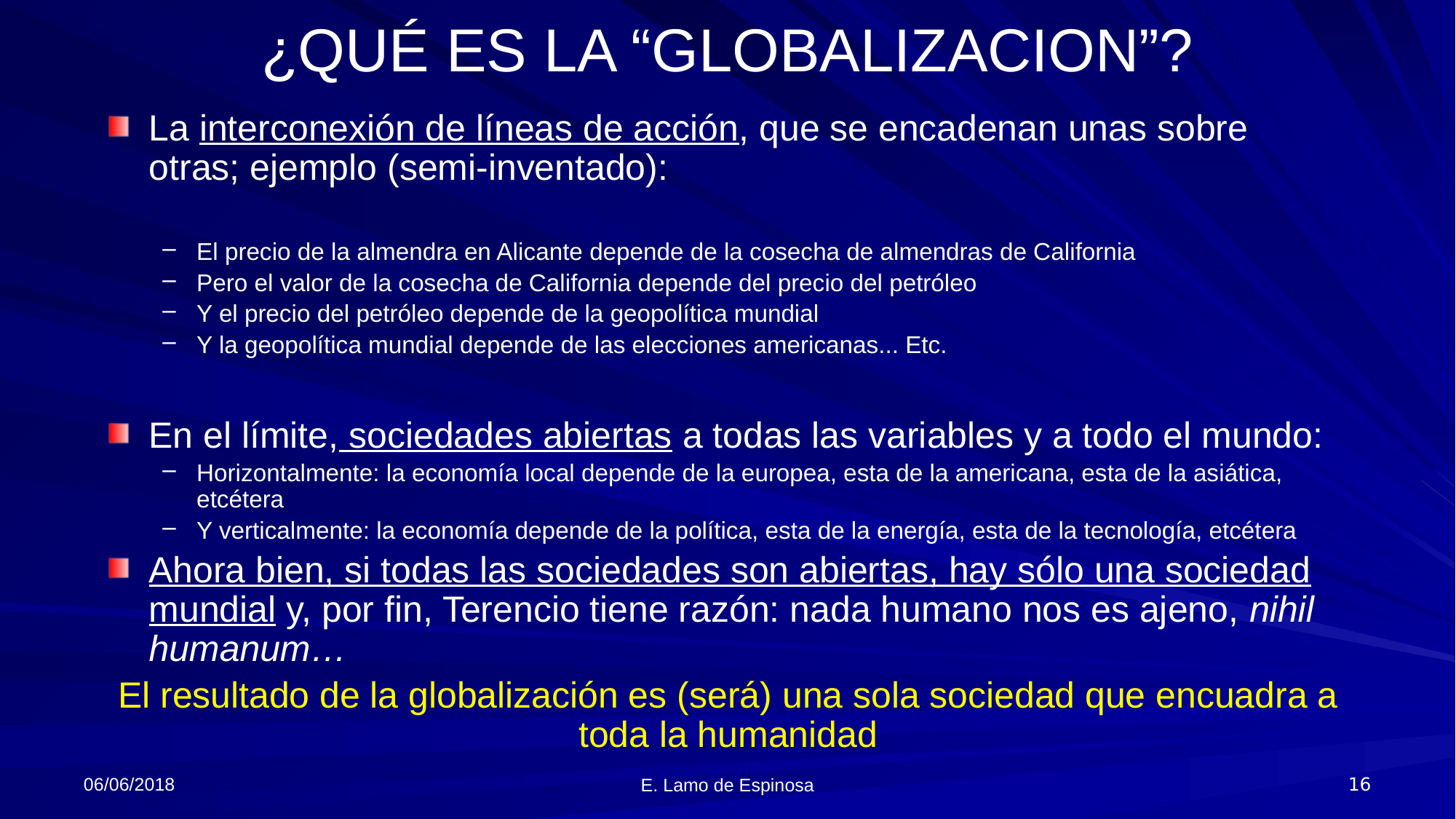

# ¿QUÉ ES LA “GLOBALIZACION”?
La interconexión de líneas de acción, que se encadenan unas sobre otras; ejemplo (semi-inventado):

El precio de la almendra en Alicante depende de la cosecha de almendras de California
Pero el valor de la cosecha de California depende del precio del petróleo
Y el precio del petróleo depende de la geopolítica mundial
Y la geopolítica mundial depende de las elecciones americanas... Etc.

En el límite, sociedades abiertas a todas las variables y a todo el mundo:
Horizontalmente: la economía local depende de la europea, esta de la americana, esta de la asiática, etcétera
Y verticalmente: la economía depende de la política, esta de la energía, esta de la tecnología, etcétera
Ahora bien, si todas las sociedades son abiertas, hay sólo una sociedad mundial y, por fin, Terencio tiene razón: nada humano nos es ajeno, nihil humanum…
El resultado de la globalización es (será) una sola sociedad que encuadra a toda la humanidad

06/06/2018
16
E. Lamo de Espinosa